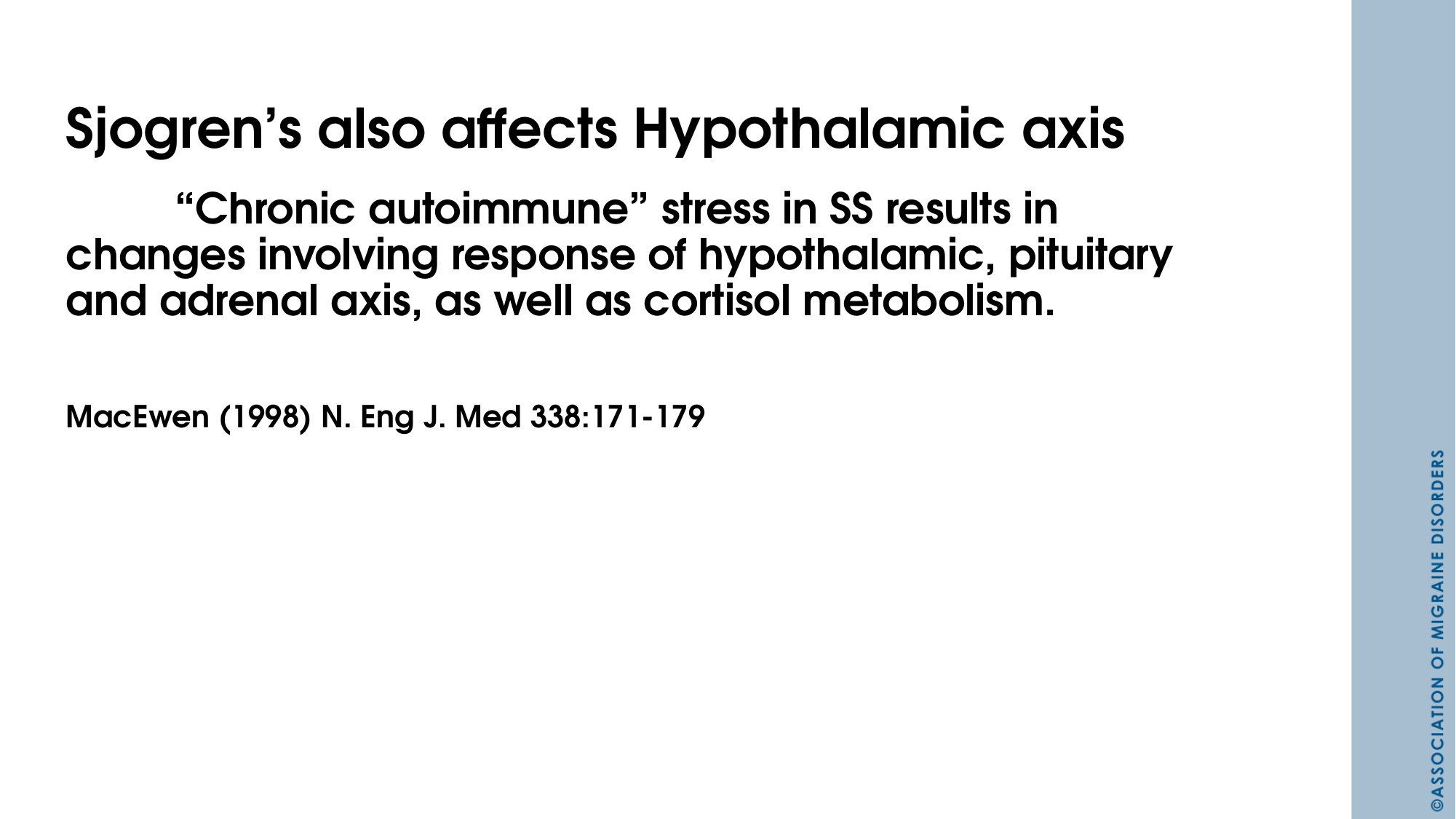

# Sjogren’s also affects Hypothalamic axis
	“Chronic autoimmune” stress in SS results in changes involving response of hypothalamic, pituitary and adrenal axis, as well as cortisol metabolism.

MacEwen (1998) N. Eng J. Med 338:171-179